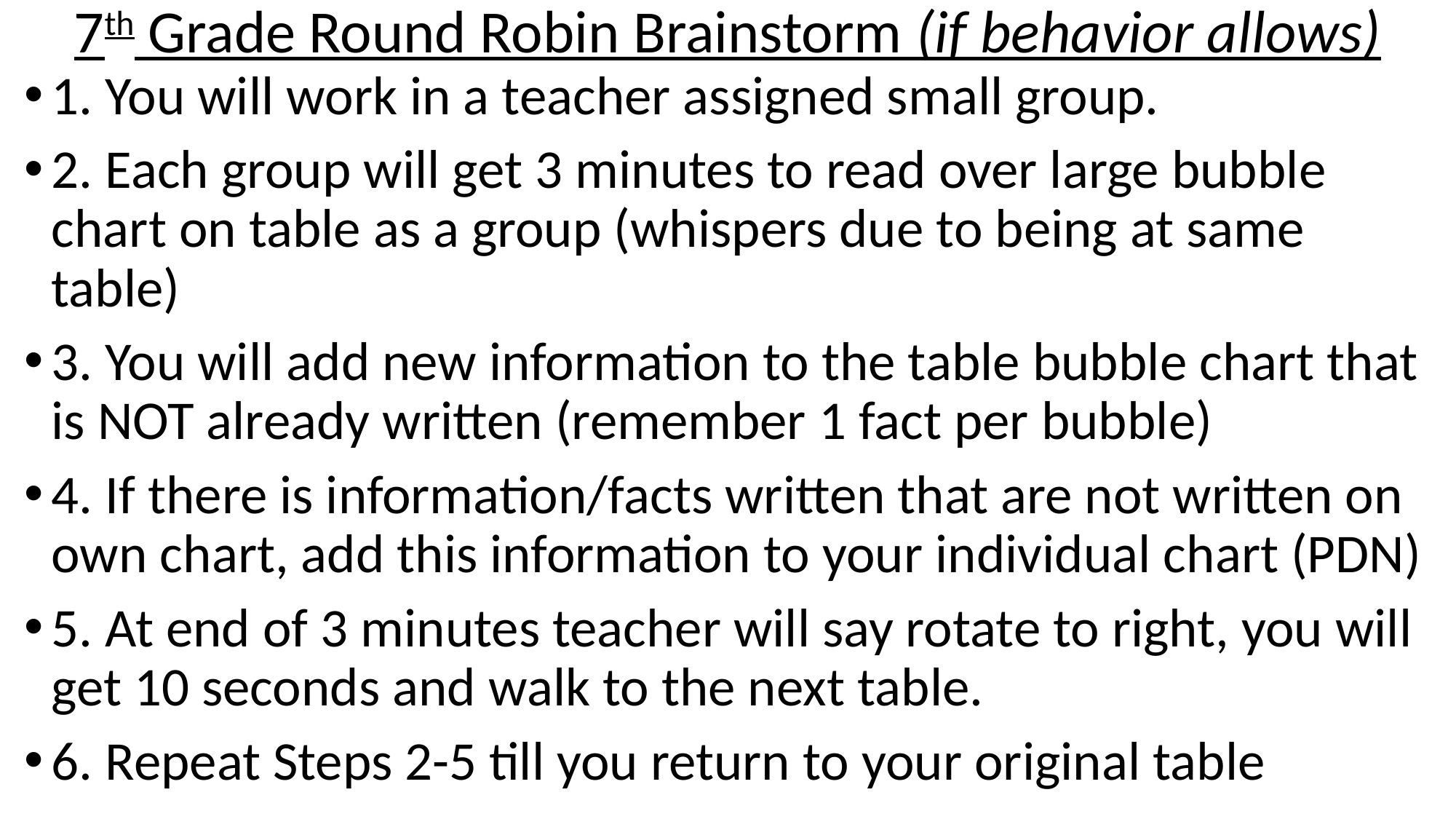

# 7th Grade Round Robin Brainstorm (if behavior allows)
1. You will work in a teacher assigned small group.
2. Each group will get 3 minutes to read over large bubble chart on table as a group (whispers due to being at same table)
3. You will add new information to the table bubble chart that is NOT already written (remember 1 fact per bubble)
4. If there is information/facts written that are not written on own chart, add this information to your individual chart (PDN)
5. At end of 3 minutes teacher will say rotate to right, you will get 10 seconds and walk to the next table.
6. Repeat Steps 2-5 till you return to your original table